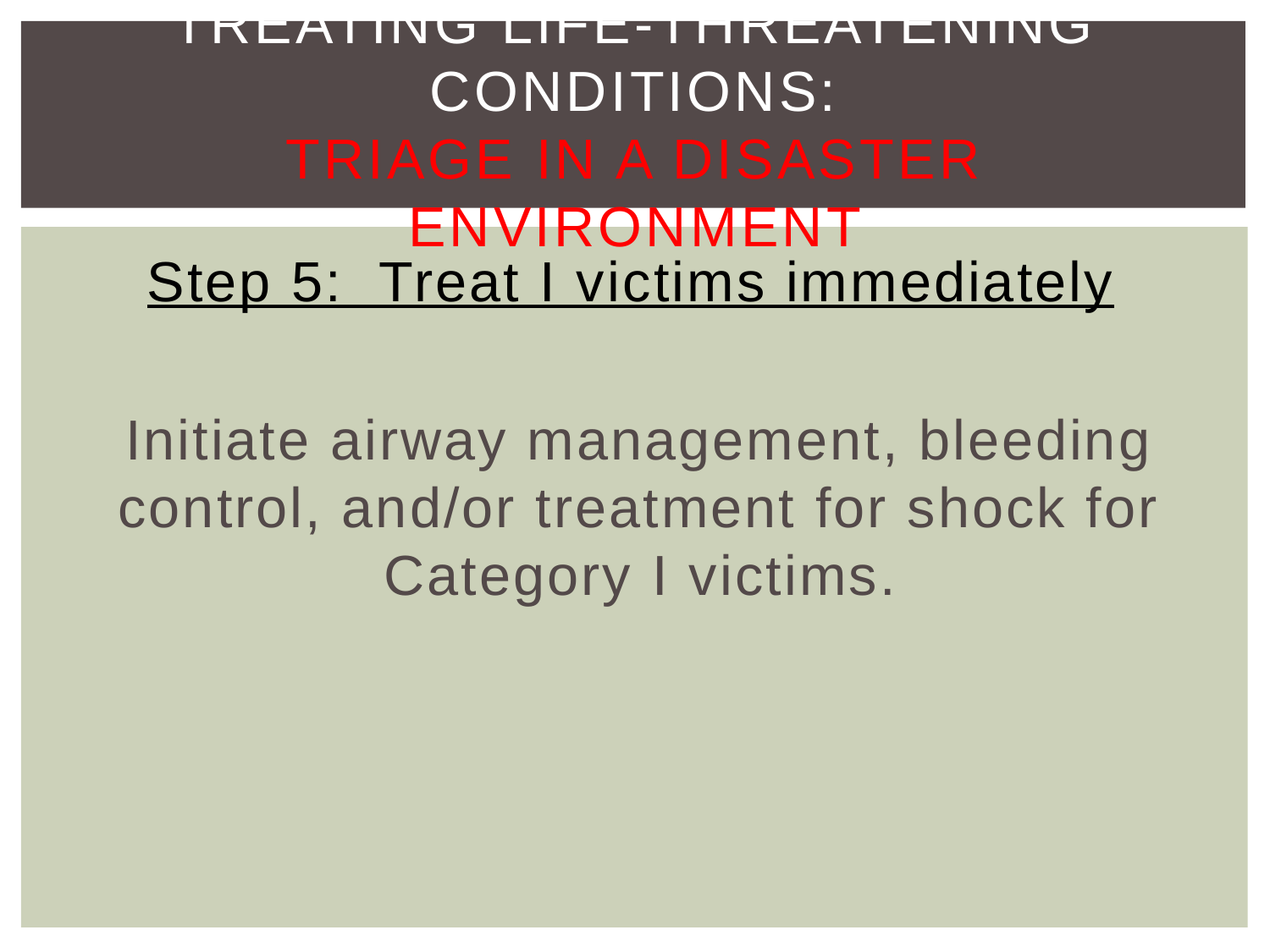

# Treating Life-Threatening Conditions: TRIAGE IN A DISASTER ENVIRONMENT
Step 5:  Treat I victims immediately

Initiate airway management, bleeding control, and/or treatment for shock for Category I victims.